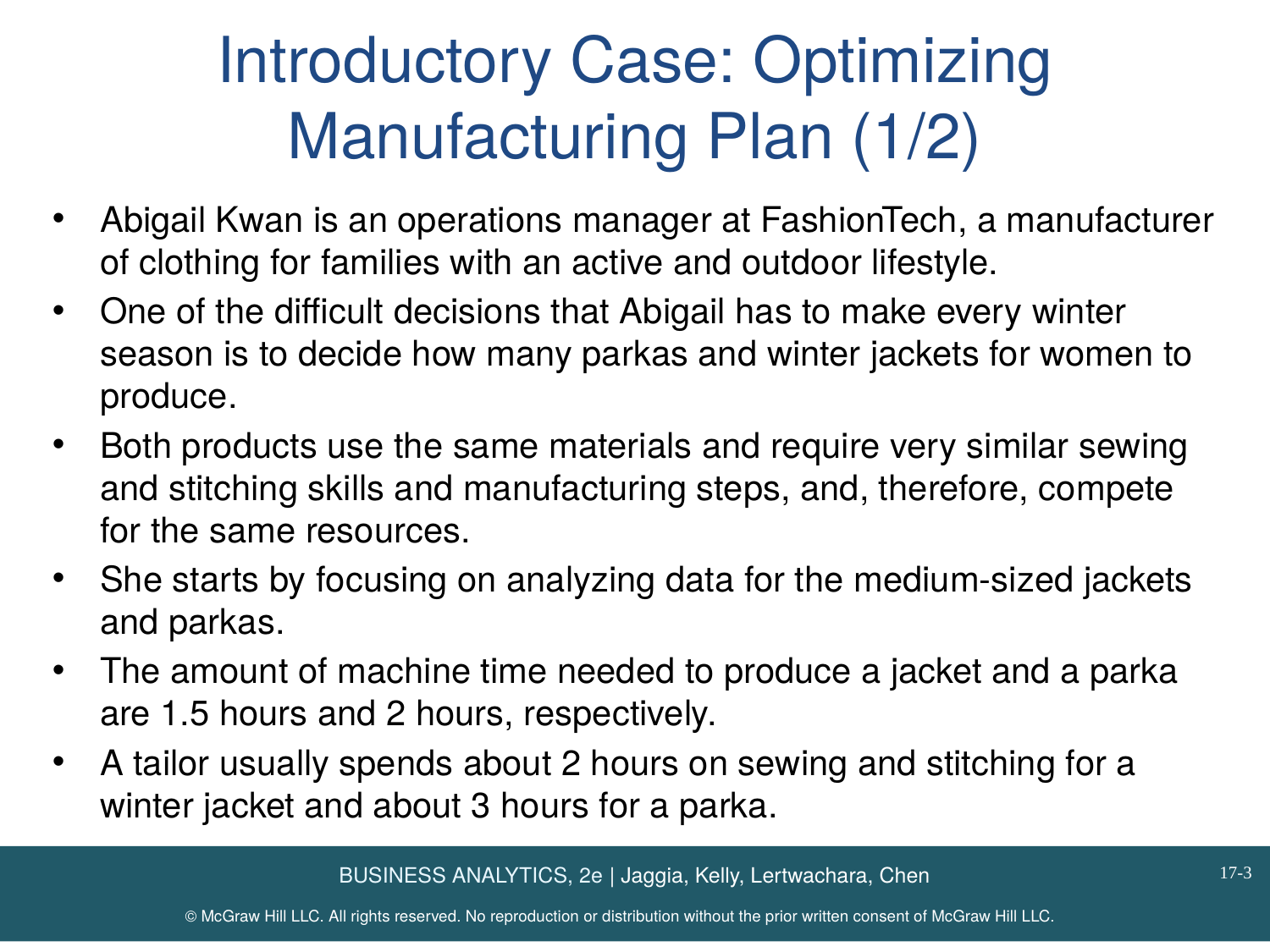

# Introductory Case: Optimizing Manufacturing Plan (1/2)
Abigail Kwan is an operations manager at FashionTech, a manufacturer of clothing for families with an active and outdoor lifestyle.
One of the difficult decisions that Abigail has to make every winter season is to decide how many parkas and winter jackets for women to produce.
Both products use the same materials and require very similar sewing and stitching skills and manufacturing steps, and, therefore, compete for the same resources.
She starts by focusing on analyzing data for the medium-sized jackets and parkas.
The amount of machine time needed to produce a jacket and a parka are 1.5 hours and 2 hours, respectively.
A tailor usually spends about 2 hours on sewing and stitching for a winter jacket and about 3 hours for a parka.